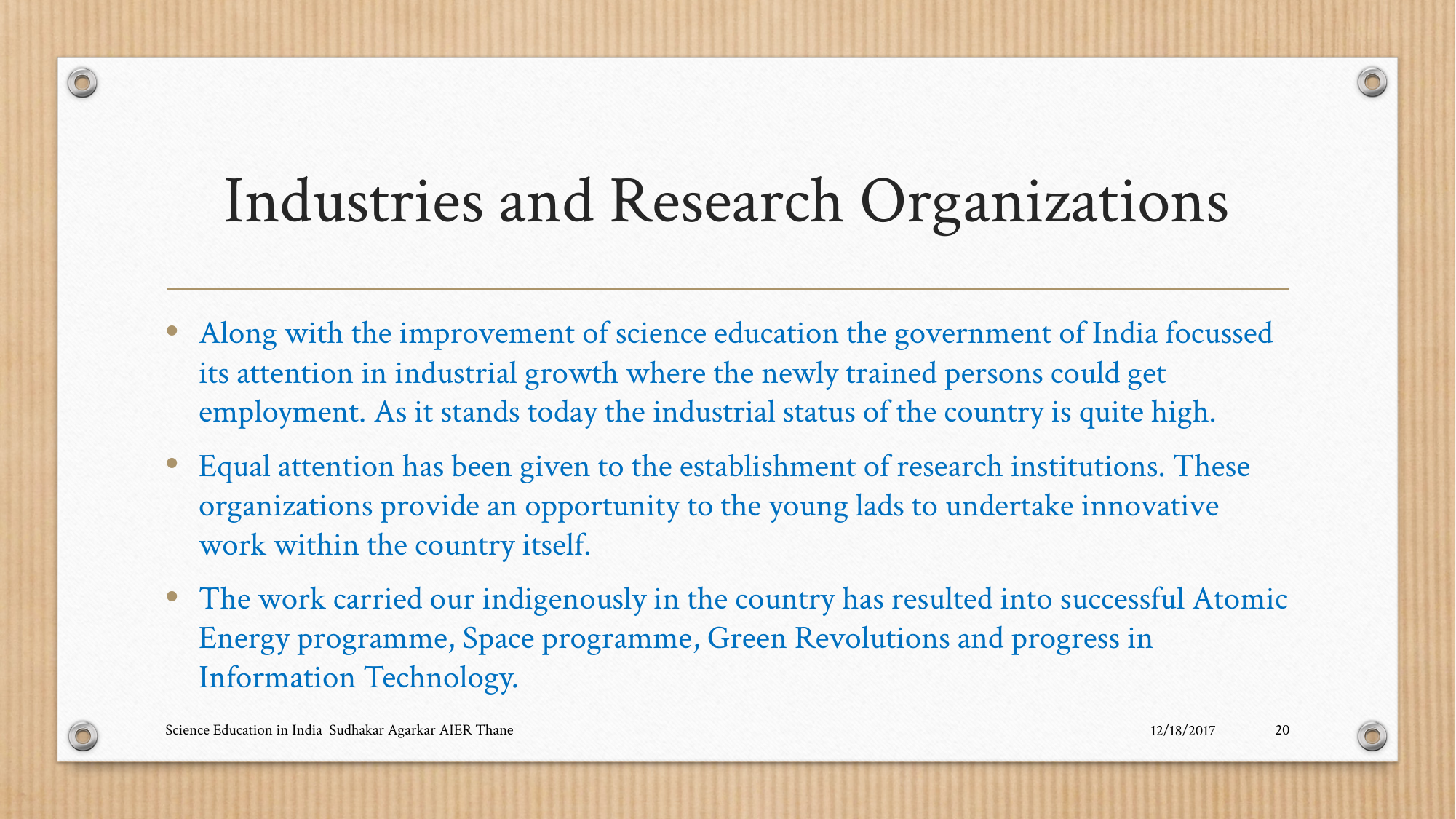

# Industries and Research Organizations
Along with the improvement of science education the government of India focussed its attention in industrial growth where the newly trained persons could get employment. As it stands today the industrial status of the country is quite high.
Equal attention has been given to the establishment of research institutions. These organizations provide an opportunity to the young lads to undertake innovative work within the country itself.
The work carried our indigenously in the country has resulted into successful Atomic Energy programme, Space programme, Green Revolutions and progress in Information Technology.
Science Education in India  Sudhakar Agarkar AIER Thane
12/18/2017
20